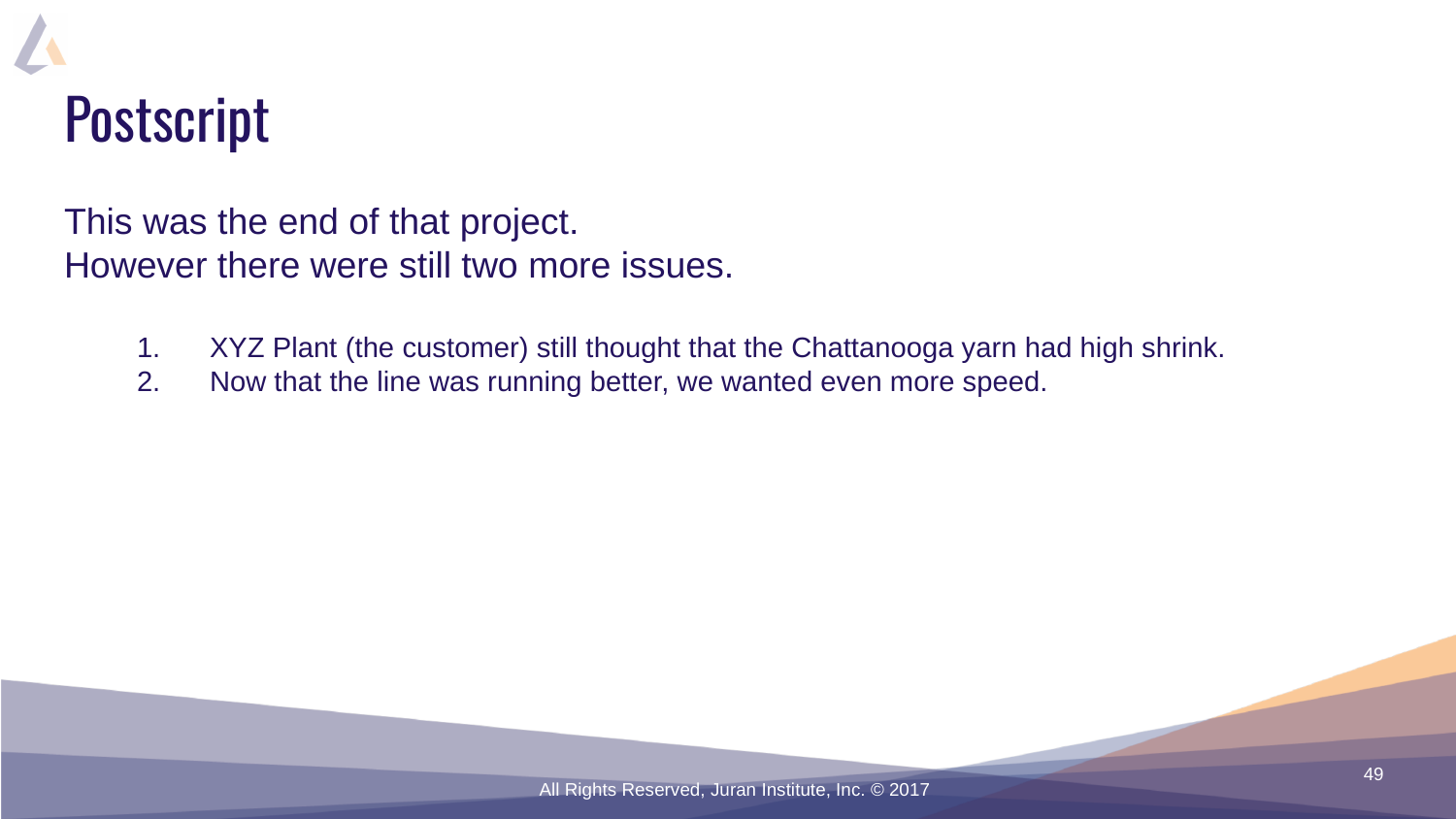

# Postscript
This was the end of that project.
However there were still two more issues.

XYZ Plant (the customer) still thought that the Chattanooga yarn had high shrink.
Now that the line was running better, we wanted even more speed.